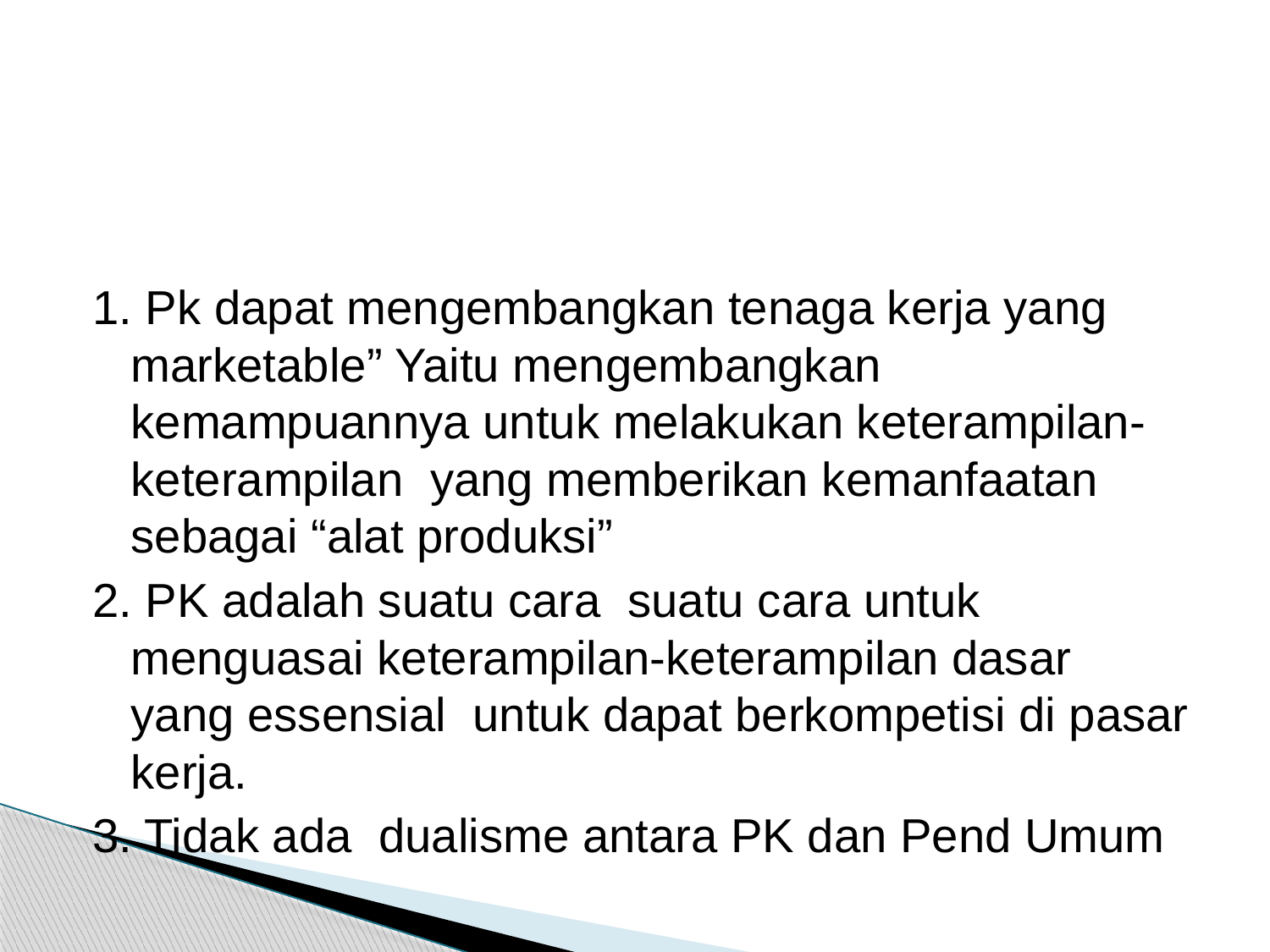

#
1. Pk dapat mengembangkan tenaga kerja yang marketable” Yaitu mengembangkan kemampuannya untuk melakukan keterampilan-keterampilan  yang memberikan kemanfaatan  sebagai “alat produksi”
2. PK adalah suatu cara  suatu cara untuk  menguasai keterampilan-keterampilan dasar  yang essensial  untuk dapat berkompetisi di pasar kerja.
3. Tidak ada  dualisme antara PK dan Pend Umum